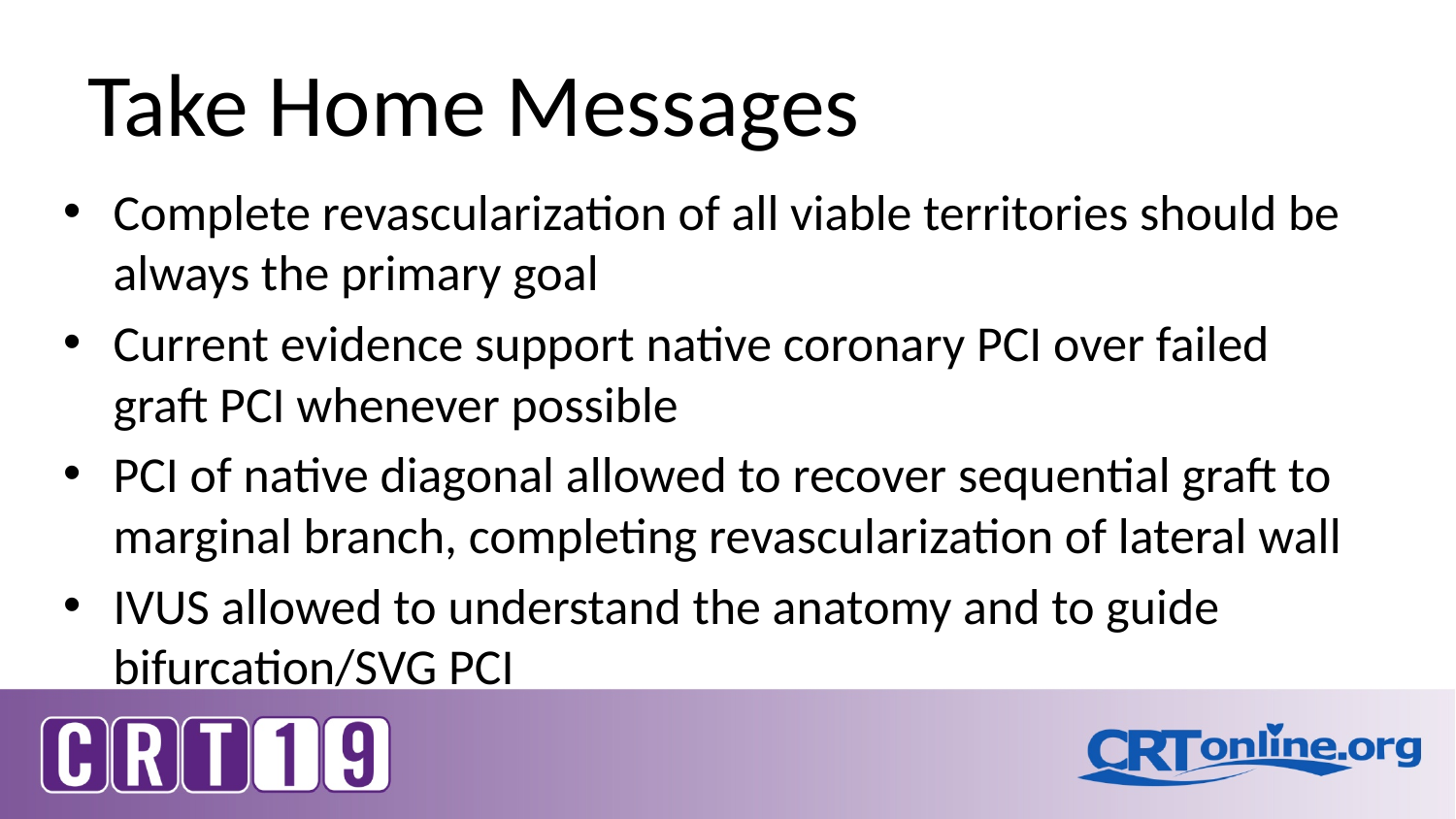

# Take Home Messages
Complete revascularization of all viable territories should be always the primary goal
Current evidence support native coronary PCI over failed graft PCI whenever possible
PCI of native diagonal allowed to recover sequential graft to marginal branch, completing revascularization of lateral wall
IVUS allowed to understand the anatomy and to guide bifurcation/SVG PCI